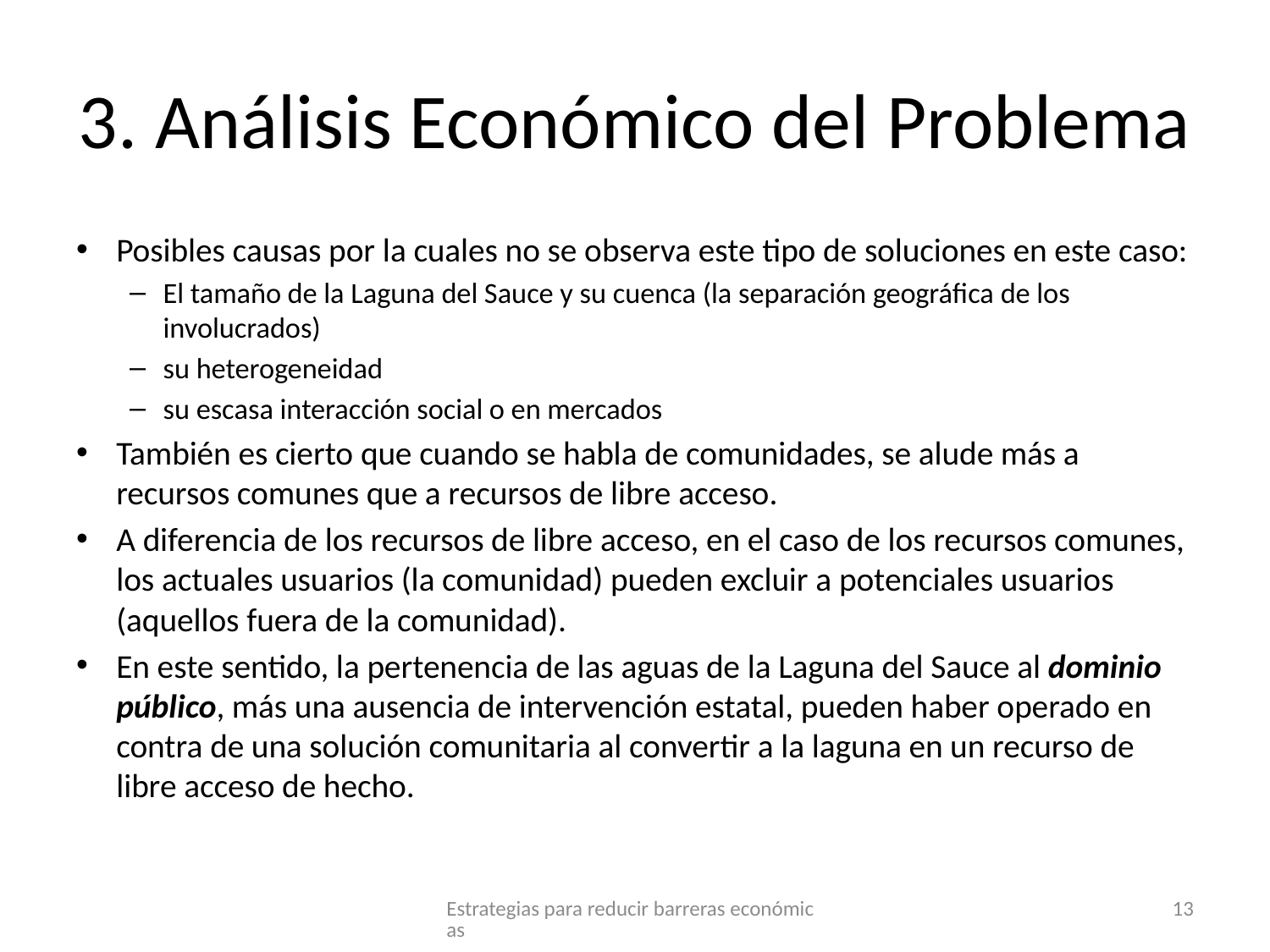

# 3. Análisis Económico del Problema
Posibles causas por la cuales no se observa este tipo de soluciones en este caso:
El tamaño de la Laguna del Sauce y su cuenca (la separación geográfica de los involucrados)
su heterogeneidad
su escasa interacción social o en mercados
También es cierto que cuando se habla de comunidades, se alude más a recursos comunes que a recursos de libre acceso.
A diferencia de los recursos de libre acceso, en el caso de los recursos comunes, los actuales usuarios (la comunidad) pueden excluir a potenciales usuarios (aquellos fuera de la comunidad).
En este sentido, la pertenencia de las aguas de la Laguna del Sauce al dominio público, más una ausencia de intervención estatal, pueden haber operado en contra de una solución comunitaria al convertir a la laguna en un recurso de libre acceso de hecho.
Estrategias para reducir barreras económicas
13